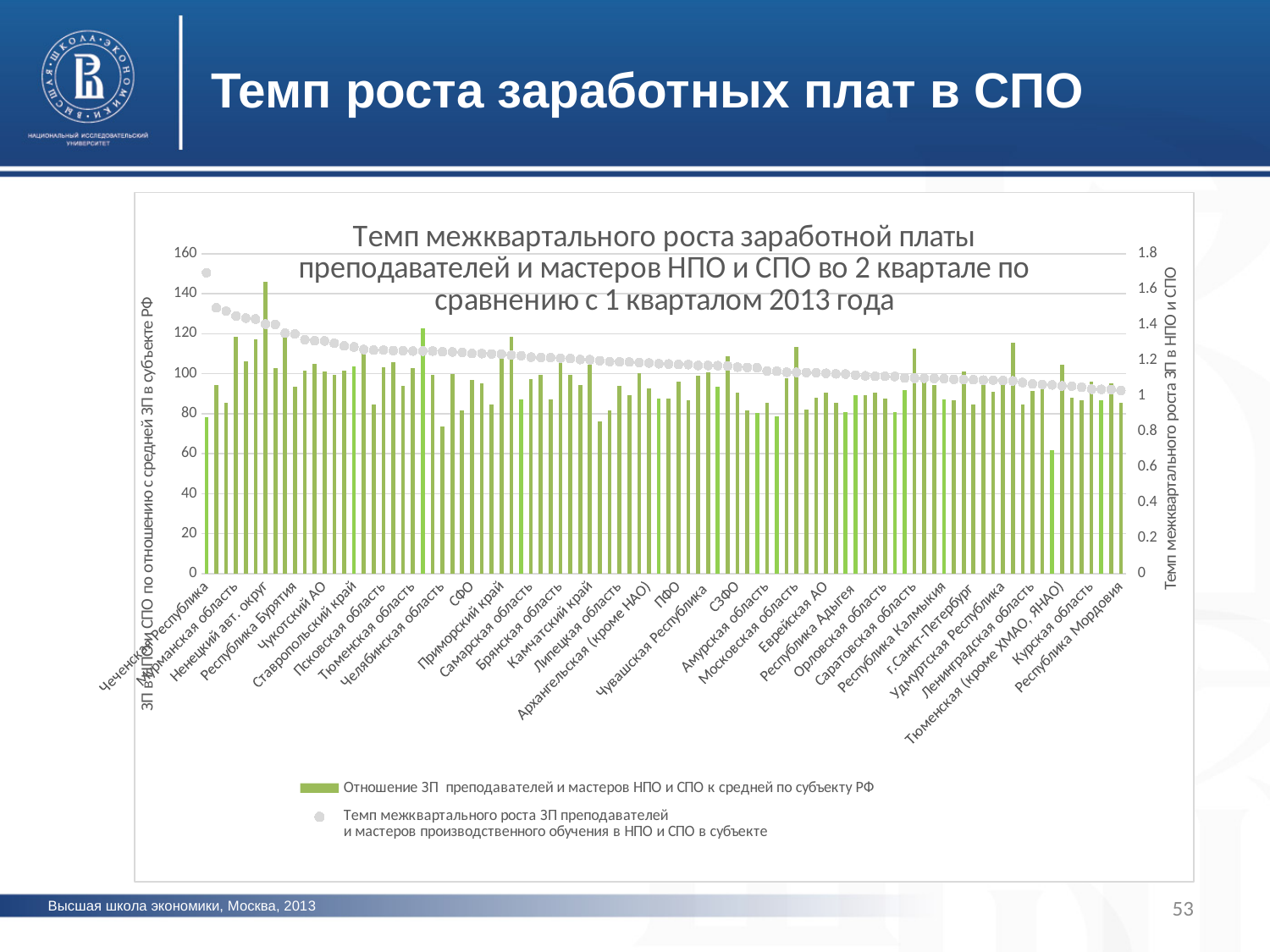

Темп роста заработных плат в СПО

### Chart: Темп межквартального роста заработной платы преподавателей и мастеров НПО и СПО во 2 квартале по сравнению с 1 кварталом 2013 года

| Category | Отношение ЗП  преподавателей и мастеров НПО и СПО к средней по субъекту РФ | Темп межквартального роста ЗП преподавателей
и мастеров производственного обучения в НПО и СПО в субъекте |
|---|---|---|
| Чеченская Республика | 78.38807206062181 | 1.693109974211796 |
| Республика Саха | 94.29292114901753 | 1.4950965173402488 |
| Томская область | 85.26185305014691 | 1.4764769193972733 |
| Мурманская область | 118.2533284223703 | 1.4491534518458664 |
| Магаданская область | 105.9628852425859 | 1.4373787406667058 |
| Хабаровский край | 117.23887595848561 | 1.43216497356632 |
| Ненецкий авт. округ | 146.00998749519835 | 1.403669941023856 |
| Республика Хакасия | 102.58246645268572 | 1.4022730876988951 |
| Ханты-Мансийский АО | 122.0327524181523 | 1.3526961757031757 |
| Республика Бурятия | 93.46139416821654 | 1.349050897254947 |
| ДВФО | 101.33117649041216 | 1.3151427894516228 |
| Омская область | 105.05993919639734 | 1.3099048420167183 |
| Чукотский АО | 101.24839009018444 | 1.3087991303850335 |
| Оренбургская область | 99.29506594544382 | 1.295686705304494 |
| Нижегородская область | 101.41158198358109 | 1.281053628785883 |
| Ставропольский край | 103.47310220695863 | 1.2754977780894756 |
| Пермский край | 112.12419152819872 | 1.2606689512970002 |
| Ямало-Ненецкий АО | 84.4007990848281 | 1.2578013298425141 |
| Псковская область | 103.36137919656852 | 1.2575378381599331 |
| Ивановская область | 105.71033414472228 | 1.2549223070153548 |
| Пензенская область | 94.04400821871252 | 1.2543959667005522 |
| Тюменская область | 102.85824526891136 | 1.252328190948169 |
| Ростовская область | 122.72942740276305 | 1.2522875165174898 |
| Алтайский край | 99.43773926765832 | 1.2522025215836075 |
| Челябинская область | 73.47132922188689 | 1.2480826965540779 |
| Иркутская область | 99.62905143151774 | 1.247150470402094 |
| Вологодская область | 81.63348663949091 | 1.2445047760190293 |
| СФО | 96.8254595145378 | 1.2385773466707084 |
| Республика Алтай | 95.0647705223043 | 1.2377769984152962 |
| Воронежская область | 84.7082110175083 | 1.2359712029466754 |
| Приморский край | 109.3408352774347 | 1.2353659118376694 |
| Кемеровская область | 118.45249183966047 | 1.2285469467989483 |
| СКФО | 87.12527782295224 | 1.2258034992449318 |
| Самарская область | 97.11023678631743 | 1.218086454876819 |
| Рязанская область | 99.53469100053341 | 1.2157000756209644 |
| Республика Тыва | 87.16959530091096 | 1.2153800773862196 |
| Брянская область | 109.47690852498322 | 1.2122014784504282 |
| Республика Коми | 99.46221271309268 | 1.2104007713731852 |
| Архангельская область | 94.44151713124744 | 1.2046014925988537 |
| Камчатский край | 104.61812953264553 | 1.203754199443053 |
| Красноярский край | 76.02888804227196 | 1.1977485164947002 |
| УФО | 81.71101520988212 | 1.1931200180413042 |
| Липецкая область | 93.8358820785979 | 1.1917585295291302 |
| Свердловская область | 89.0736199988039 | 1.1904545431838505 |
| Республика Марий Эл | 100.23614225300143 | 1.1882894462352203 |
| Архангельская (кроме НАО) | 92.49145211266134 | 1.1845975975037608 |
| Карачаево-Черкесская | 87.54409482150417 | 1.1808902952582618 |
| РФ | 87.53039503119399 | 1.1792463426276922 |
| ПФО | 96.18028637344368 | 1.1771897935386515 |
| Республика Татарстан  | 86.77368944452337 | 1.1760628465804068 |
| Сахалинская область | 98.82410867480552 | 1.1708639874462492 |
| Чувашская Республика  | 100.52693872918593 | 1.170813689265999 |
| ЮФО | 93.42378630485477 | 1.1698502778531565 |
| Ярославская область | 108.78207511232887 | 1.1682348476260418 |
| СЗФО | 90.35294042757704 | 1.1616722115144598 |
| Забайкальский край | 81.81906418399515 | 1.1597893323353952 |
| Республика Ингушетия | 80.35827043200342 | 1.158194661271466 |
| Амурская область | 85.59071305048373 | 1.1403568024724486 |
| Астраханская область | 78.84135238130996 | 1.1389983117613955 |
| Калужская область | 97.91587999561494 | 1.132856686521731 |
| Московская область | 113.48068527718402 | 1.1323764979123325 |
| Республика Карелия | 82.02033084232038 | 1.1315995266759273 |
| Костромская область | 87.93361350523541 | 1.1300487269040107 |
| Еврейская АО | 90.32848462106912 | 1.1271703918889218 |
| ЦФО | 85.29935343017885 | 1.1238632256732137 |
| Краснодарский край | 80.8580944983478 | 1.1229294394402936 |
| Республика Адыгея  | 89.44538888828734 | 1.1168791660469706 |
| Республика Башкортостан | 89.41663818821638 | 1.1128667003862422 |
| Тульская область | 90.61815778239854 | 1.11058106108764 |
| Орловская область | 87.56599368218652 | 1.110544430974179 |
| Волгоградская область | 80.68929294950354 | 1.1091247877116868 |
| Кабардино-Балкарская | 91.84872491759671 | 1.1014840499306517 |
| Саратовская область | 112.47628686661142 | 1.0996623721464478 |
| г.Москва | 99.06251146955348 | 1.099552848288505 |
| Кировская область | 94.29459332290149 | 1.0985218848995149 |
| Республика Калмыкия | 87.1564748201439 | 1.097416812609457 |
| Курганская область | 86.75215052031315 | 1.0932306609646512 |
| Владимирская область | 100.9079441217237 | 1.0919846299042741 |
| г.Санкт-Петербург  | 84.58424228131203 | 1.0908495122781354 |
| Белгородская область  | 98.5282422222643 | 1.0888512223320832 |
| Тверская область | 90.95410494509544 | 1.088681221744404 |
| Удмуртская Республика | 94.74587575276095 | 1.0859474681160806 |
| Новосибирская область | 115.55852107700764 | 1.084323196923411 |
| Смоленская область | 84.80132761373955 | 1.0751915518678787 |
| Ленинградская область | 91.28398522282842 | 1.0676796539981932 |
| Тамбовская область | 96.6860474876748 | 1.0646451326670199 |
| Северная Осетия | 61.88360533145647 | 1.0617058007792233 |
| Тюменская (кроме ХМАО, ЯНАО) | 104.52809836412726 | 1.0561950645434153 |
| Ульяновская область | 87.92981416555561 | 1.0551126151334198 |
| Новгородская область | 86.6487923473677 | 1.0490077956944879 |
| Курская область | 95.9065485072733 | 1.0377976108746396 |
| Республика Дагестан | 86.80495375065303 | 1.036685799850262 |
| Калининградская область | 95.24657897729426 | 1.0356145187437604 |
| Республика Мордовия | 85.63338497940163 | 1.0305489708603146 |
фото
фото
фото
53
Высшая школа экономики, Москва, 2013